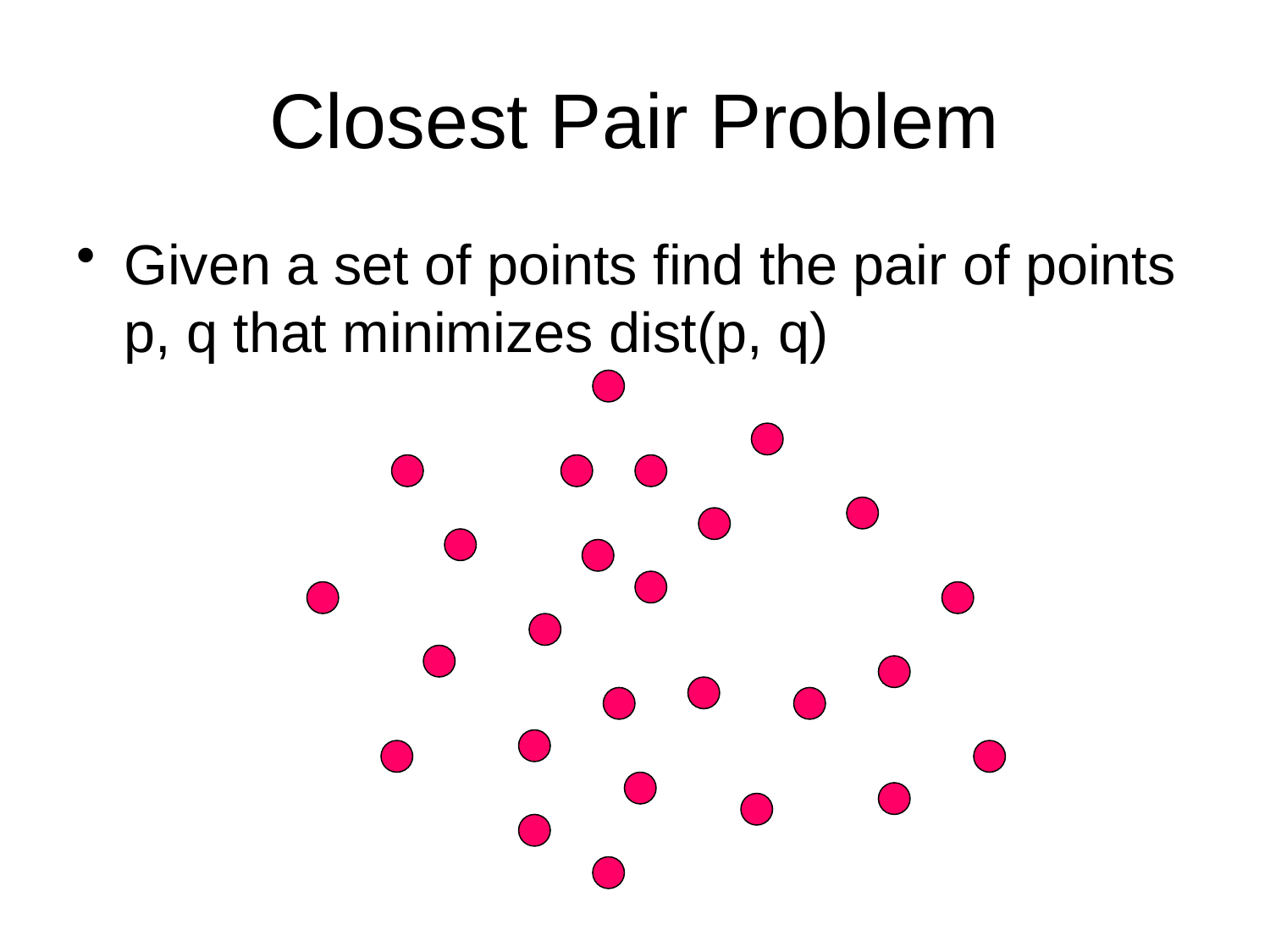

# Closest Pair Problem
Given a set of points find the pair of points p, q that minimizes dist(p, q)